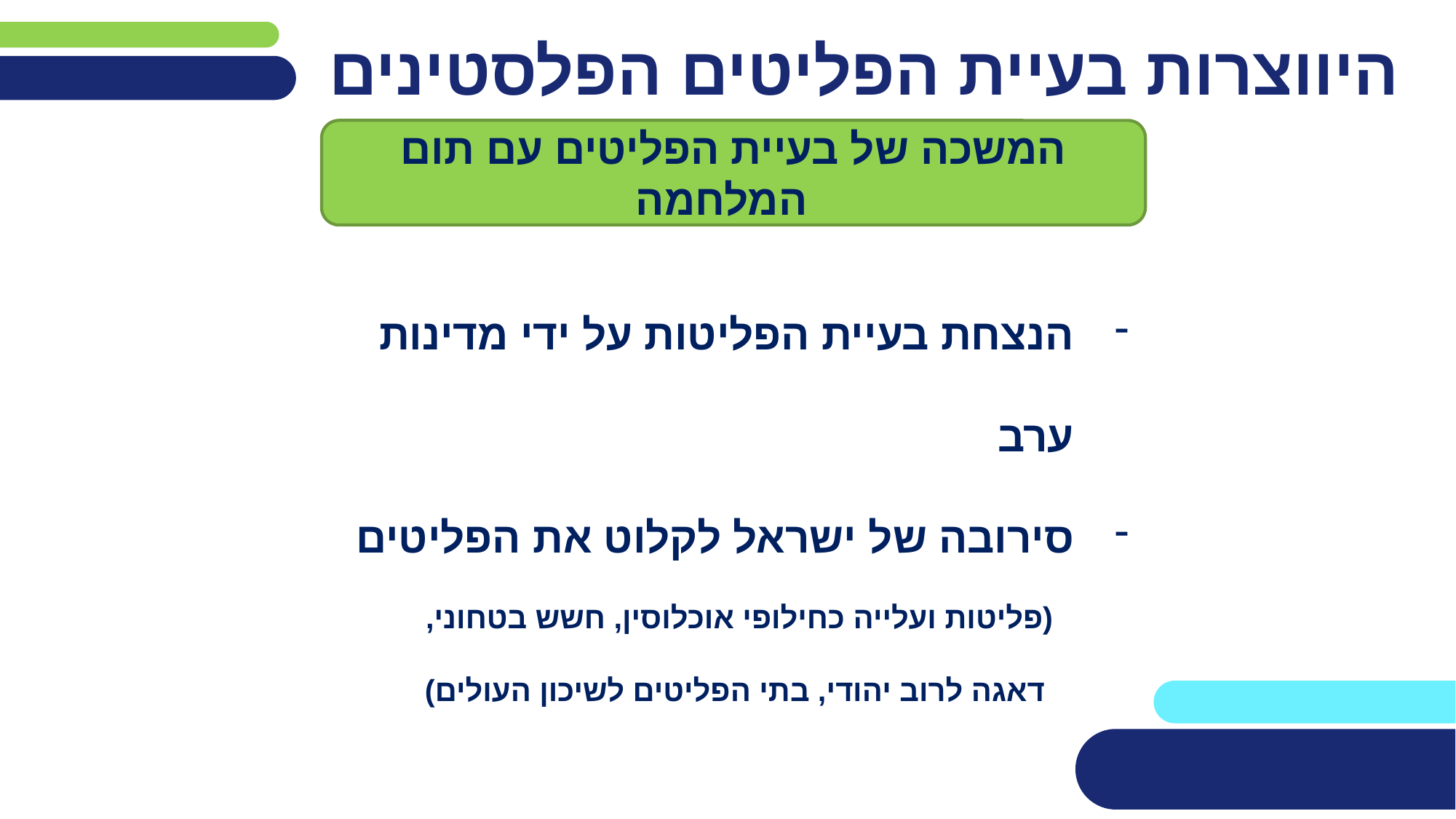

# היווצרות בעיית הפליטים הפלסטינים
המשכה של בעיית הפליטים עם תום המלחמה
הנצחת בעיית הפליטות על ידי מדינות ערב
סירובה של ישראל לקלוט את הפליטים
         (פליטות ועלייה כחילופי אוכלוסין, חשש בטחוני,
          דאגה לרוב יהודי, בתי הפליטים לשיכון העולים)